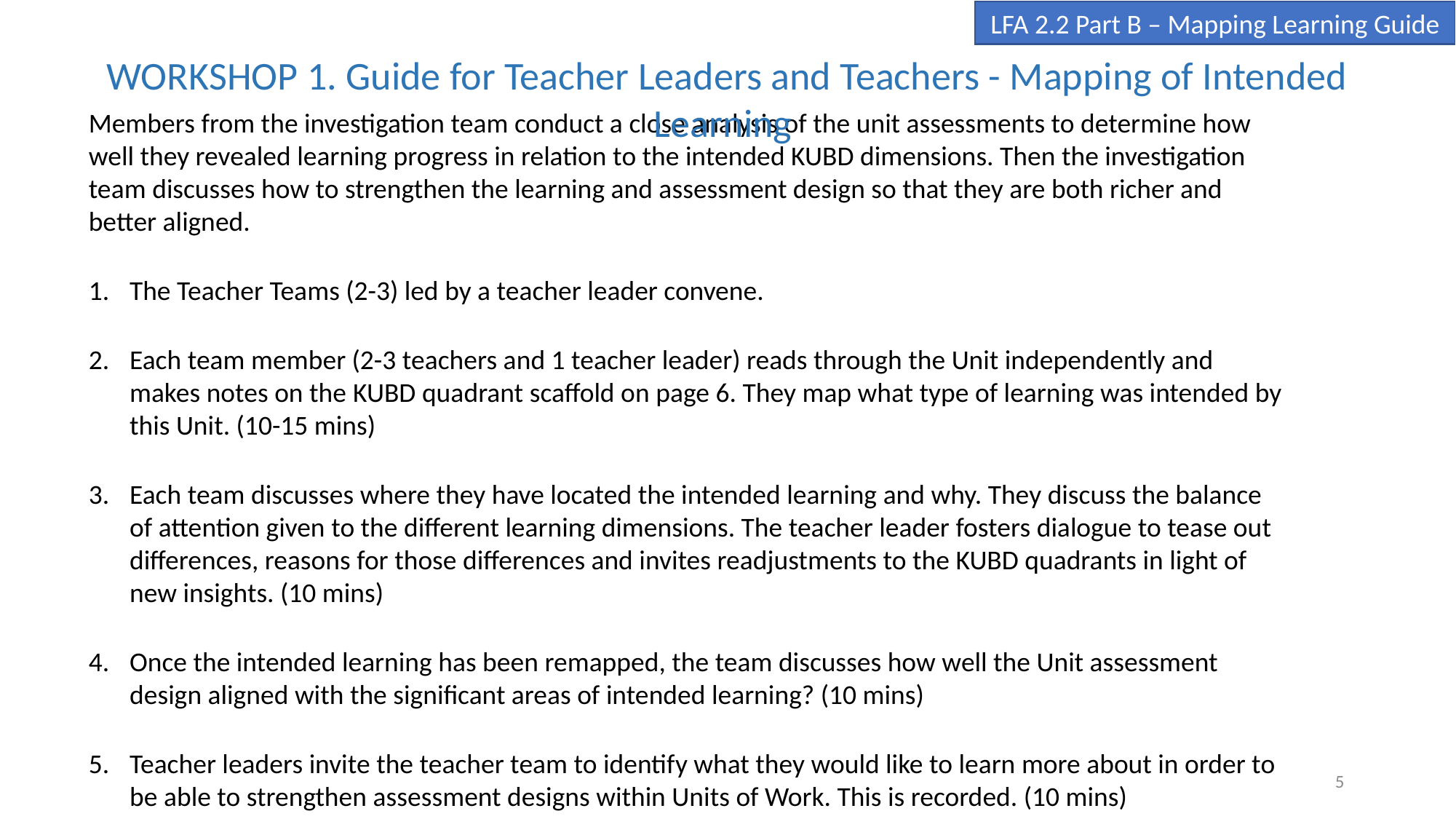

LFA 2.2 Part B – Mapping Learning Guide
WORKSHOP 1. Guide for Teacher Leaders and Teachers - Mapping of Intended Learning
Members from the investigation team conduct a close analysis of the unit assessments to determine how well they revealed learning progress in relation to the intended KUBD dimensions. Then the investigation team discusses how to strengthen the learning and assessment design so that they are both richer and better aligned.
The Teacher Teams (2-3) led by a teacher leader convene.
Each team member (2-3 teachers and 1 teacher leader) reads through the Unit independently and makes notes on the KUBD quadrant scaffold on page 6. They map what type of learning was intended by this Unit. (10-15 mins)
Each team discusses where they have located the intended learning and why. They discuss the balance of attention given to the different learning dimensions. The teacher leader fosters dialogue to tease out differences, reasons for those differences and invites readjustments to the KUBD quadrants in light of new insights. (10 mins)
Once the intended learning has been remapped, the team discusses how well the Unit assessment design aligned with the significant areas of intended learning? (10 mins)
Teacher leaders invite the teacher team to identify what they would like to learn more about in order to be able to strengthen assessment designs within Units of Work. This is recorded. (10 mins)

5